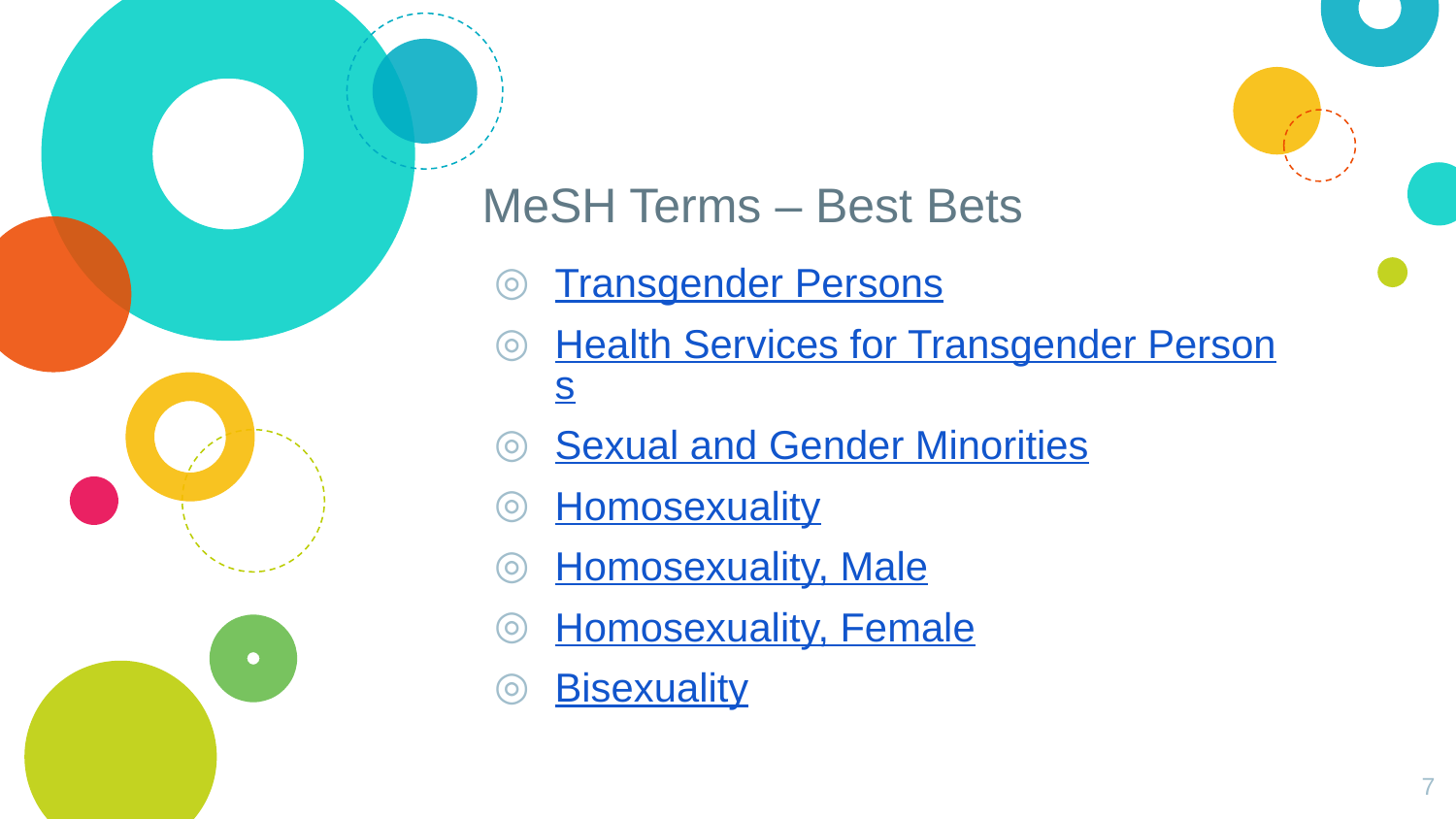

# MeSH Terms – Best Bets
Transgender Persons
Health Services for Transgender Persons
Sexual and Gender Minorities
Homosexuality
Homosexuality, Male
Homosexuality, Female
Bisexuality
7